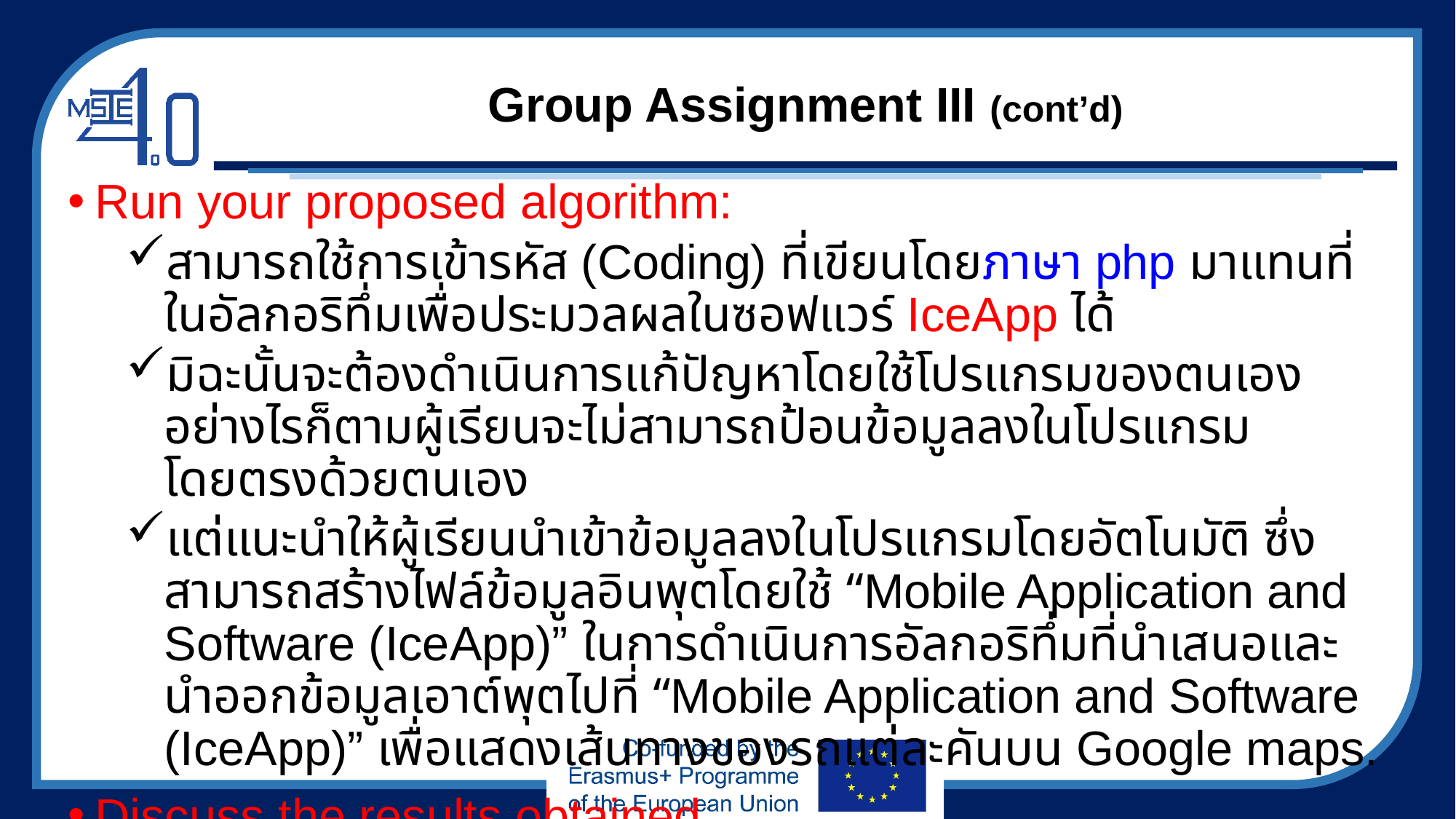

# Group Assignment III (cont’d)
Run your proposed algorithm:
สามารถใช้การเข้ารหัส (Coding) ที่เขียนโดยภาษา php มาแทนที่ในอัลกอริทึ่มเพื่อประมวลผลในซอฟแวร์ IceApp ได้
มิฉะนั้นจะต้องดำเนินการแก้ปัญหาโดยใช้โปรแกรมของตนเอง อย่างไรก็ตามผู้เรียนจะไม่สามารถป้อนข้อมูลลงในโปรแกรมโดยตรงด้วยตนเอง
แต่แนะนำให้ผู้เรียนนำเข้าข้อมูลลงในโปรแกรมโดยอัตโนมัติ ซึ่งสามารถสร้างไฟล์ข้อมูลอินพุตโดยใช้ “Mobile Application and Software (IceApp)” ในการดำเนินการอัลกอริทึ่มที่นำเสนอและนำออกข้อมูลเอาต์พุตไปที่ “Mobile Application and Software (IceApp)” เพื่อแสดงเส้นทางของรถแต่ละคันบน Google maps.
Discuss the results obtained